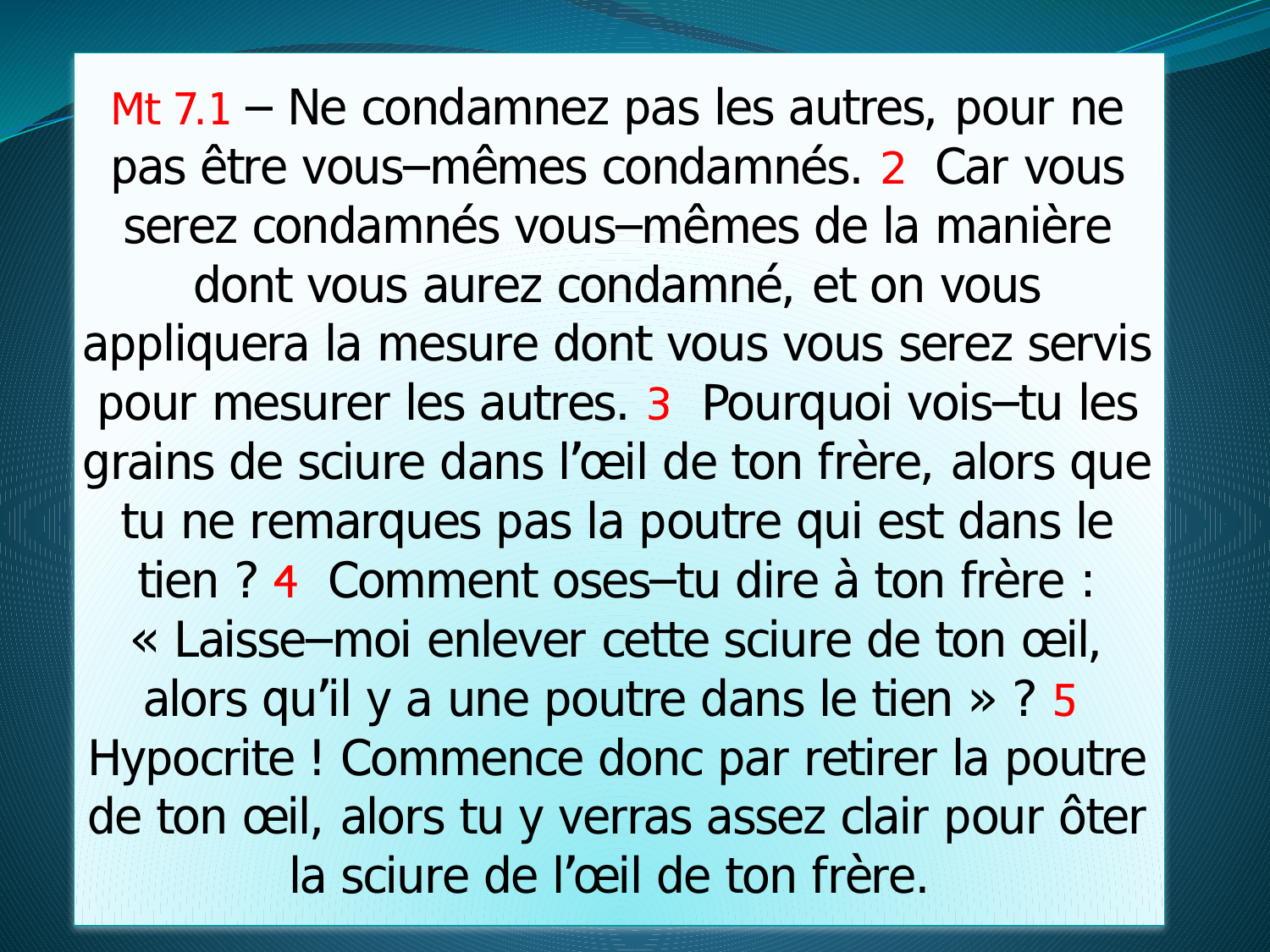

# Mt 7.1 – Ne condamnez pas les autres, pour ne pas être vous–mêmes condamnés. 2  Car vous serez condamnés vous–mêmes de la manière dont vous aurez condamné, et on vous appliquera la mesure dont vous vous serez servis pour mesurer les autres. 3  Pourquoi vois–tu les grains de sciure dans l’œil de ton frère, alors que tu ne remarques pas la poutre qui est dans le tien ? 4  Comment oses–tu dire à ton frère : « Laisse–moi enlever cette sciure de ton œil, alors qu’il y a une poutre dans le tien » ? 5  Hypocrite ! Commence donc par retirer la poutre de ton œil, alors tu y verras assez clair pour ôter la sciure de l’œil de ton frère.
 “1 ¶  Jésus, voyant ces foules, monta sur une colline. Il s’assit, ses disciples se rassemblèrent autour de lui 2  et il se mit à les enseigner. Il leur dit :”

“3 ¶  – Heureux ceux qui se reconnaissent spirituellement pauvres, car le royaume des cieux leur appartient. 4  Heureux ceux qui pleurent, car Dieu les consolera. 5  Heureux ceux qui sont humbles, car Dieu leur donnera la terre en héritage. 6  Heureux ceux qui ont faim et soif de justice, car ils seront rassasiés. 7  Heureux ceux qui témoignent de la bonté, car Dieu sera bon pour eux. 8  Heureux ceux dont le cœur est pur, car ils verront Dieu. 9  Heureux ceux qui répandent autour d’eux la paix, car Dieu les reconnaîtra pour ses fils. 10  Heureux ceux qui sont opprimés pour la justice, car le royaume des cieux leur appartient. 11  Heureux serez–vous quand les hommes vous insulteront et vous persécuteront, lorsqu’ils répandront toutes sortes de